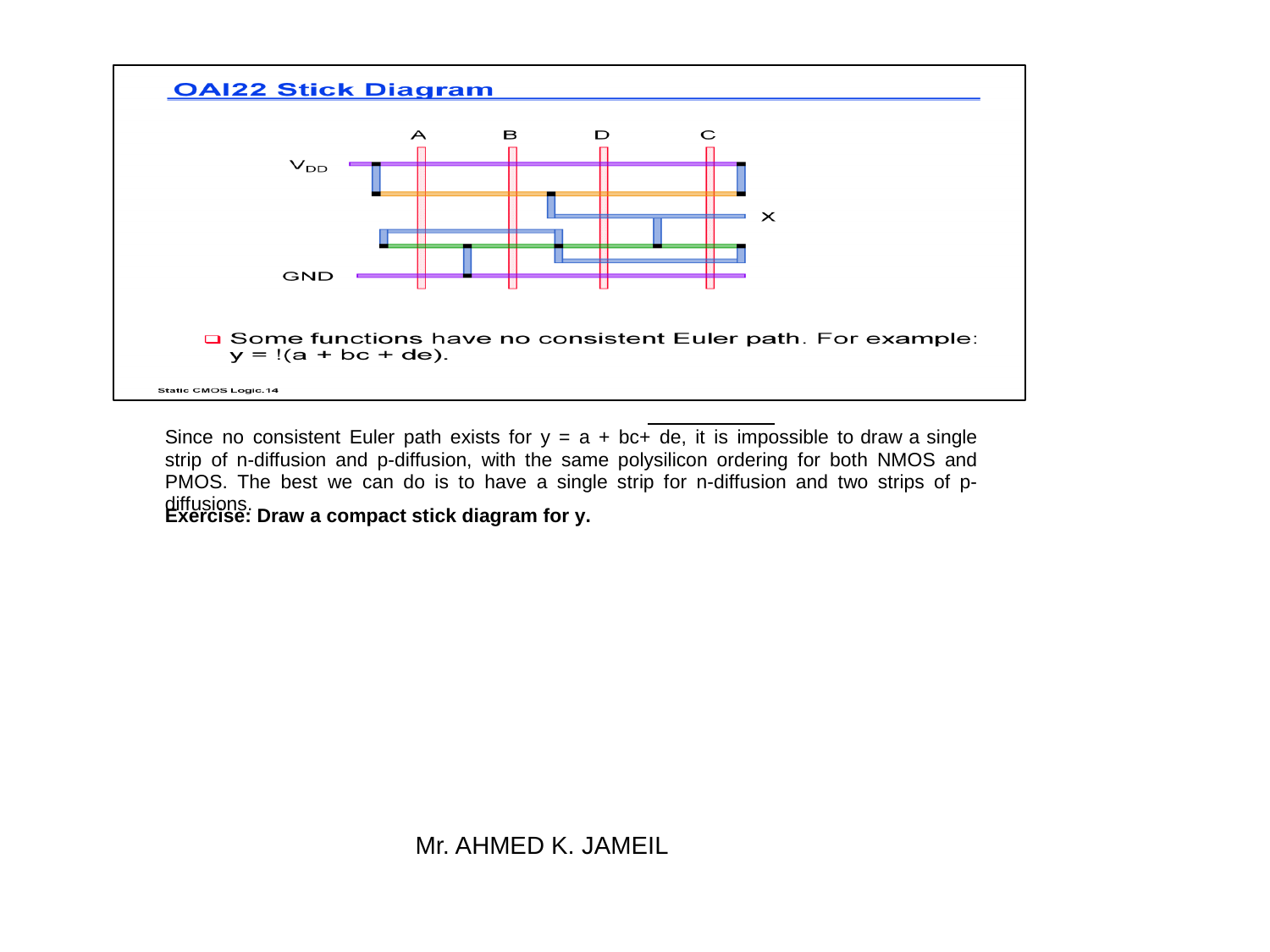

Since no consistent Euler path exists for y = a + bc+ de, it is impossible to draw a single strip of n-diffusion and p-diffusion, with the same polysilicon ordering for both NMOS and PMOS. The best we can do is to have a single strip for n-diffusion and two strips of p-diffusions.
Exercise: Draw a compact stick diagram for y.
Mr. AHMED K. JAMEIL